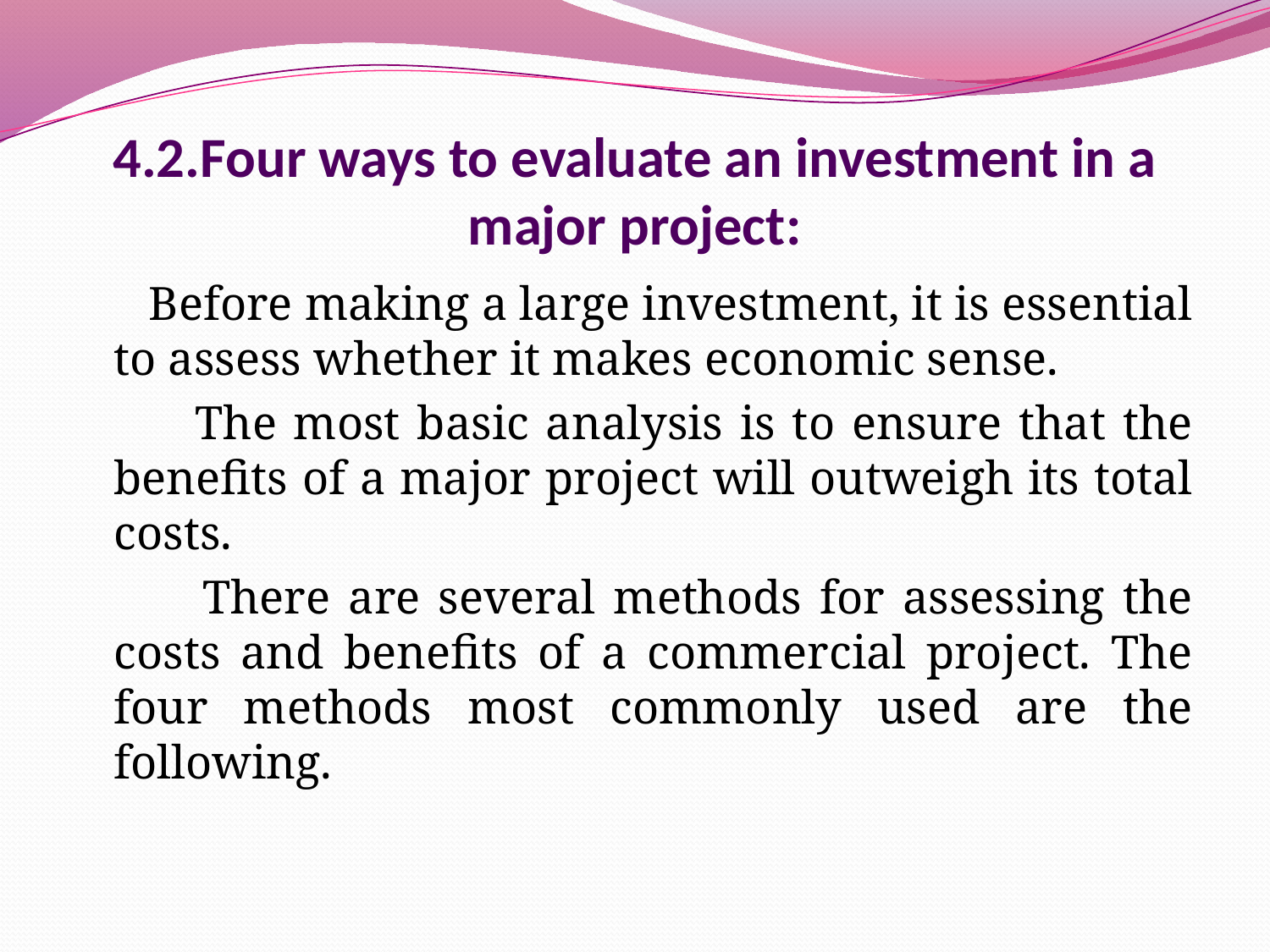

# 4.2.Four ways to evaluate an investment in a major project:
      Before making a large investment, it is essential to assess whether it makes economic sense.
       The most basic analysis is to ensure that the benefits of a major project will outweigh its total costs.
       There are several methods for assessing the costs and benefits of a commercial project. The four methods most commonly used are the following.